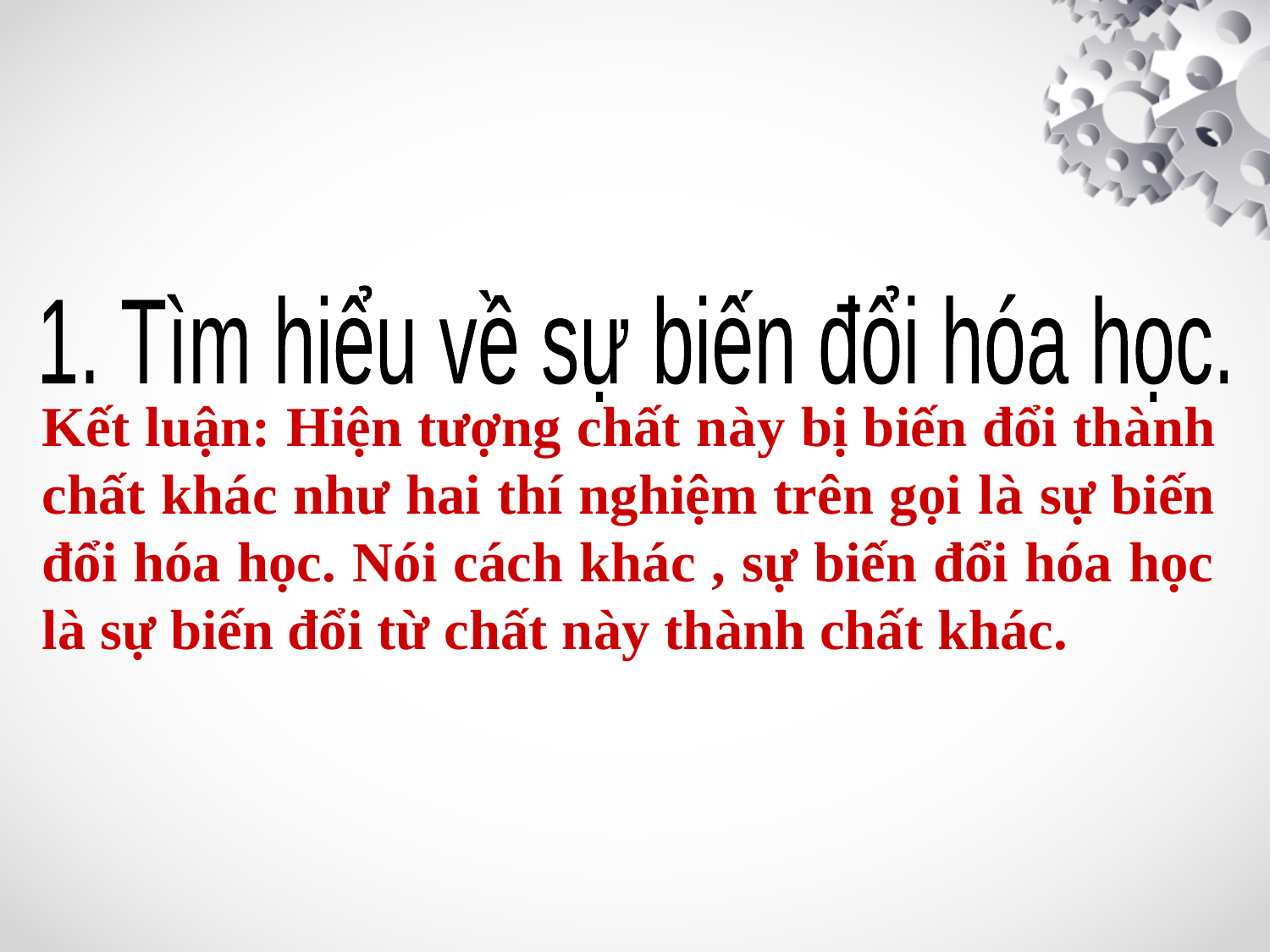

1. Tìm hiểu về sự biến đổi hóa học.
Kết luận: Hiện tượng chất này bị biến đổi thành chất khác như hai thí nghiệm trên gọi là sự biến đổi hóa học. Nói cách khác , sự biến đổi hóa học là sự biến đổi từ chất này thành chất khác.
#